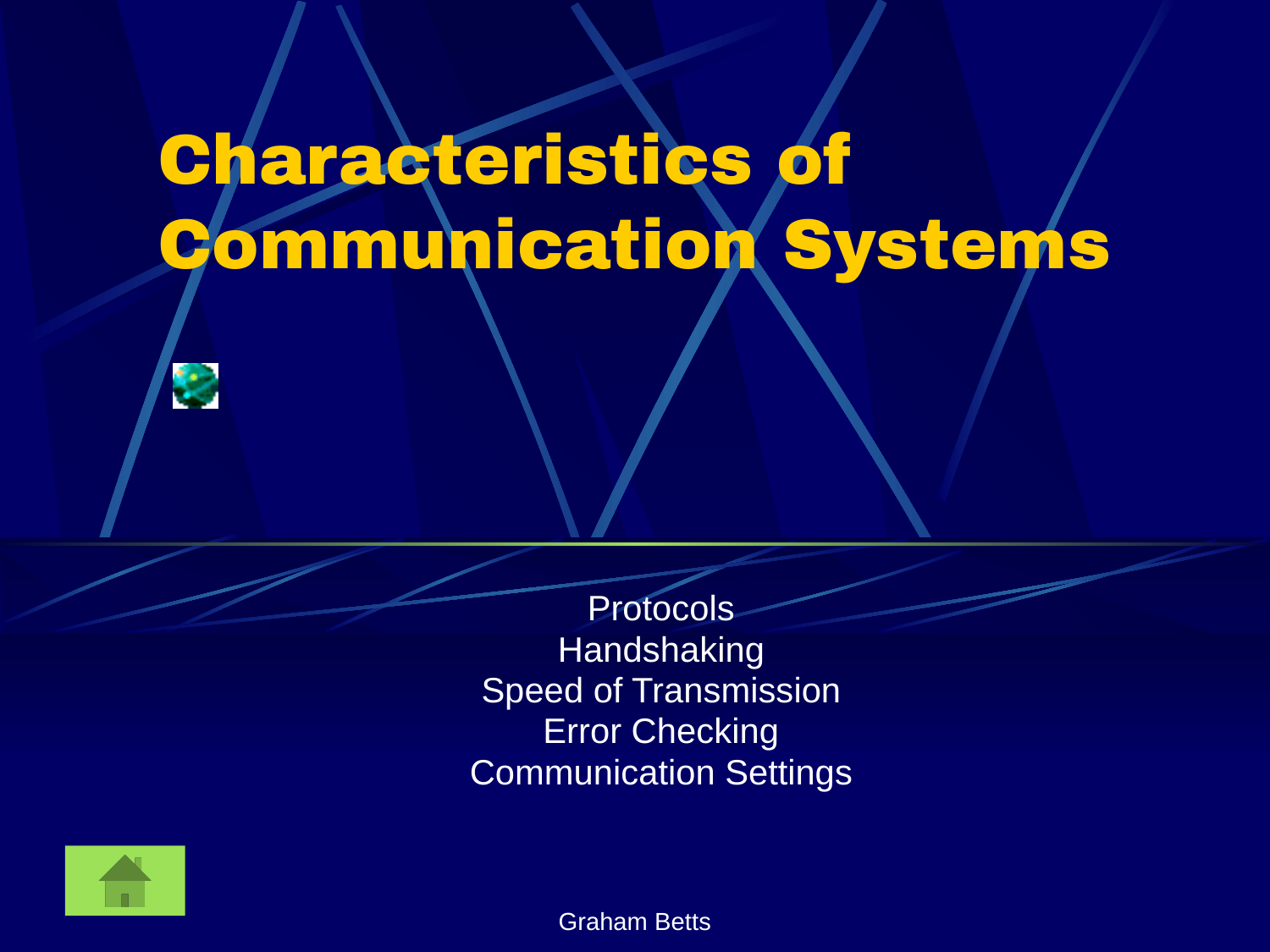

# Characteristics of Communication Systems
Protocols
Handshaking
Speed of Transmission
Error Checking
Communication Settings

Graham Betts